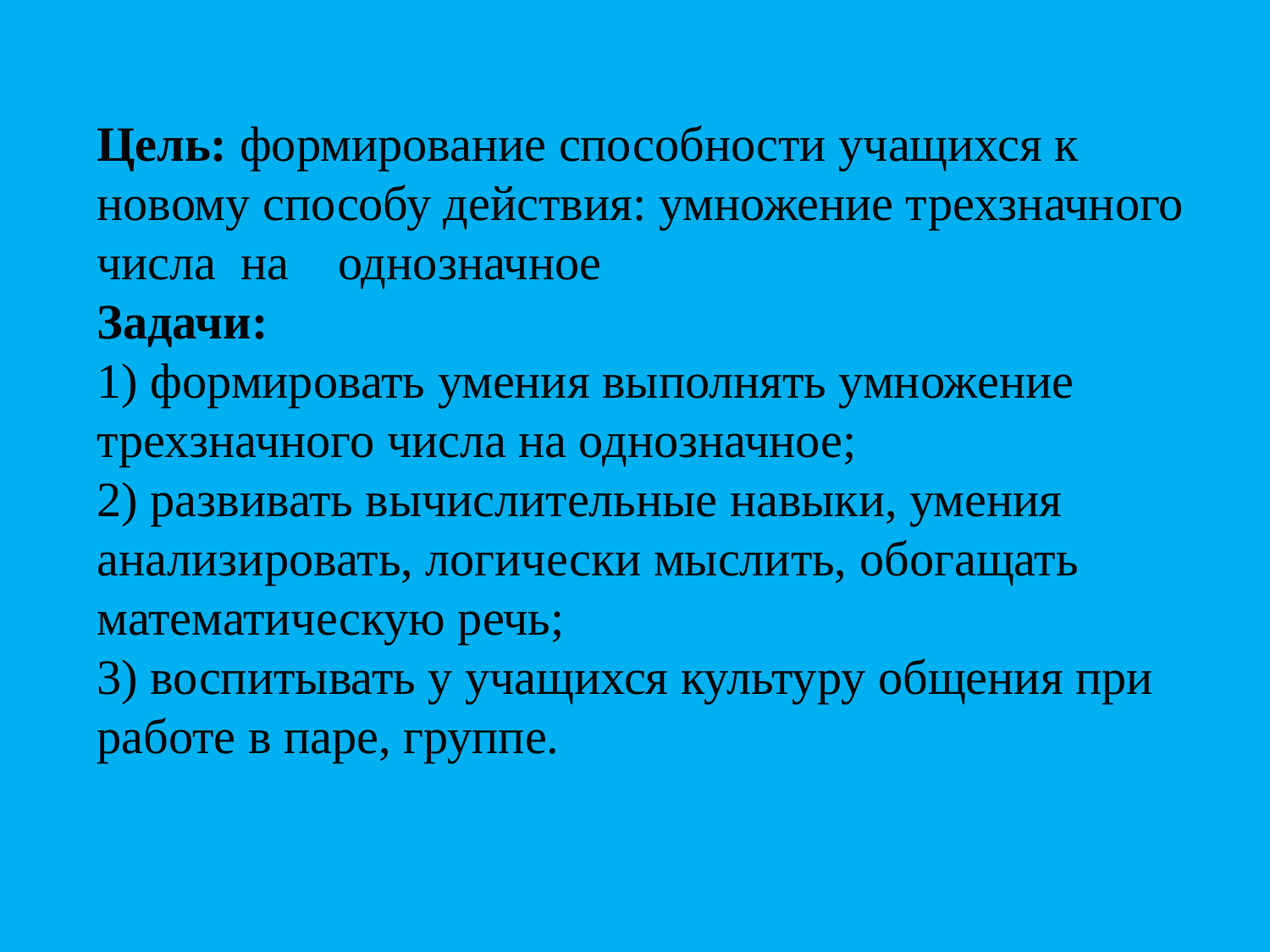

Цель: формирование способности учащихся к новому способу действия: умножение трехзначного числа  на    однозначное
Задачи:
1) формировать умения выполнять умножение трехзначного числа на однозначное;
2) развивать вычислительные навыки, умения анализировать, логически мыслить, обогащать математическую речь;
3) воспитывать у учащихся культуру общения при работе в паре, группе.